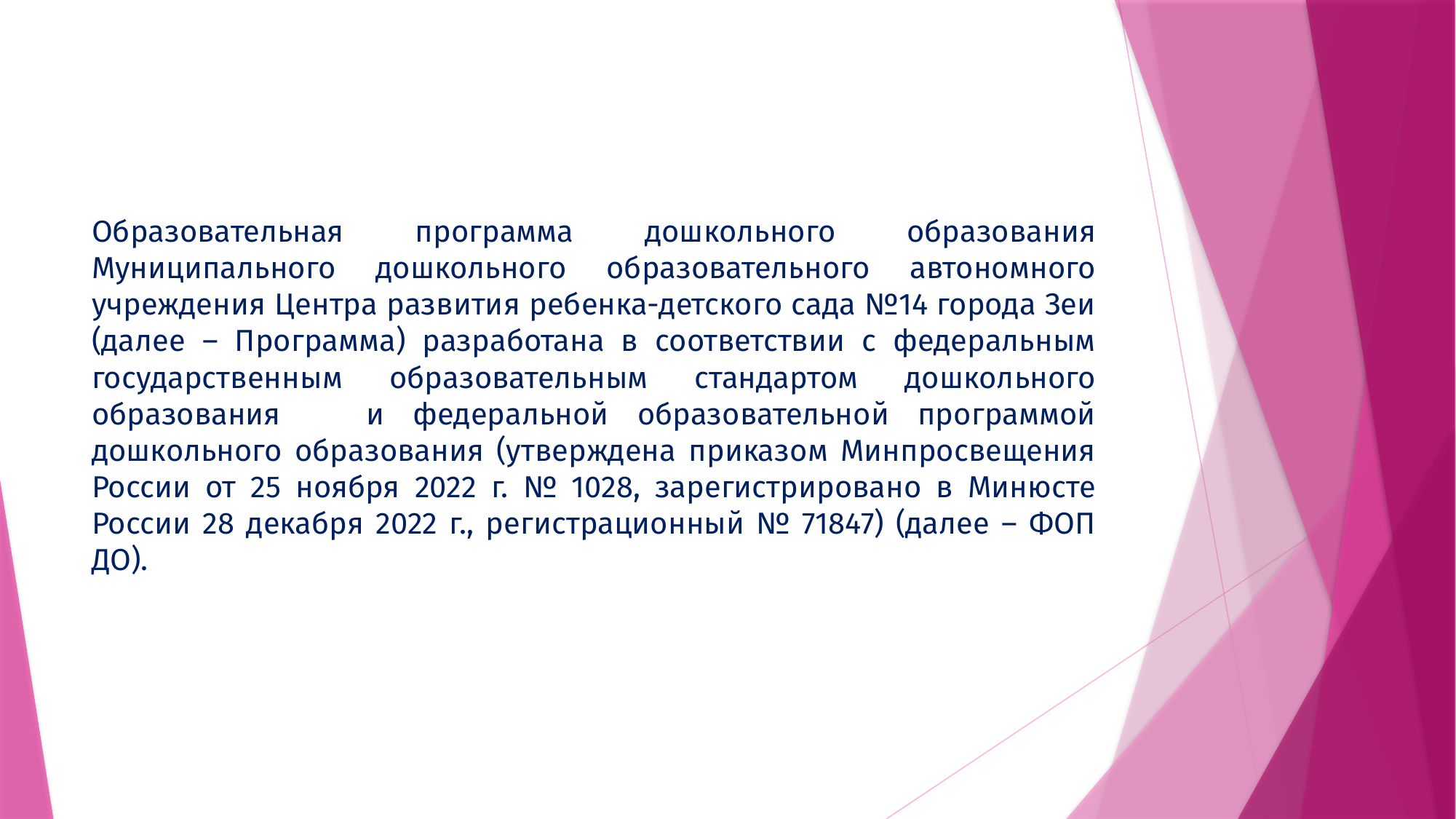

#
Образовательная программа дошкольного образования Муниципального дошкольного образовательного автономного учреждения Центра развития ребенка-детского сада №14 города Зеи (далее – Программа) разработана в соответствии с федеральным государственным образовательным стандартом дошкольного образования   и федеральной образовательной программой дошкольного образования (утверждена приказом Минпросвещения России от 25 ноября 2022 г. № 1028, зарегистрировано в Минюсте России 28 декабря 2022 г., регистрационный № 71847) (далее – ФОП ДО).